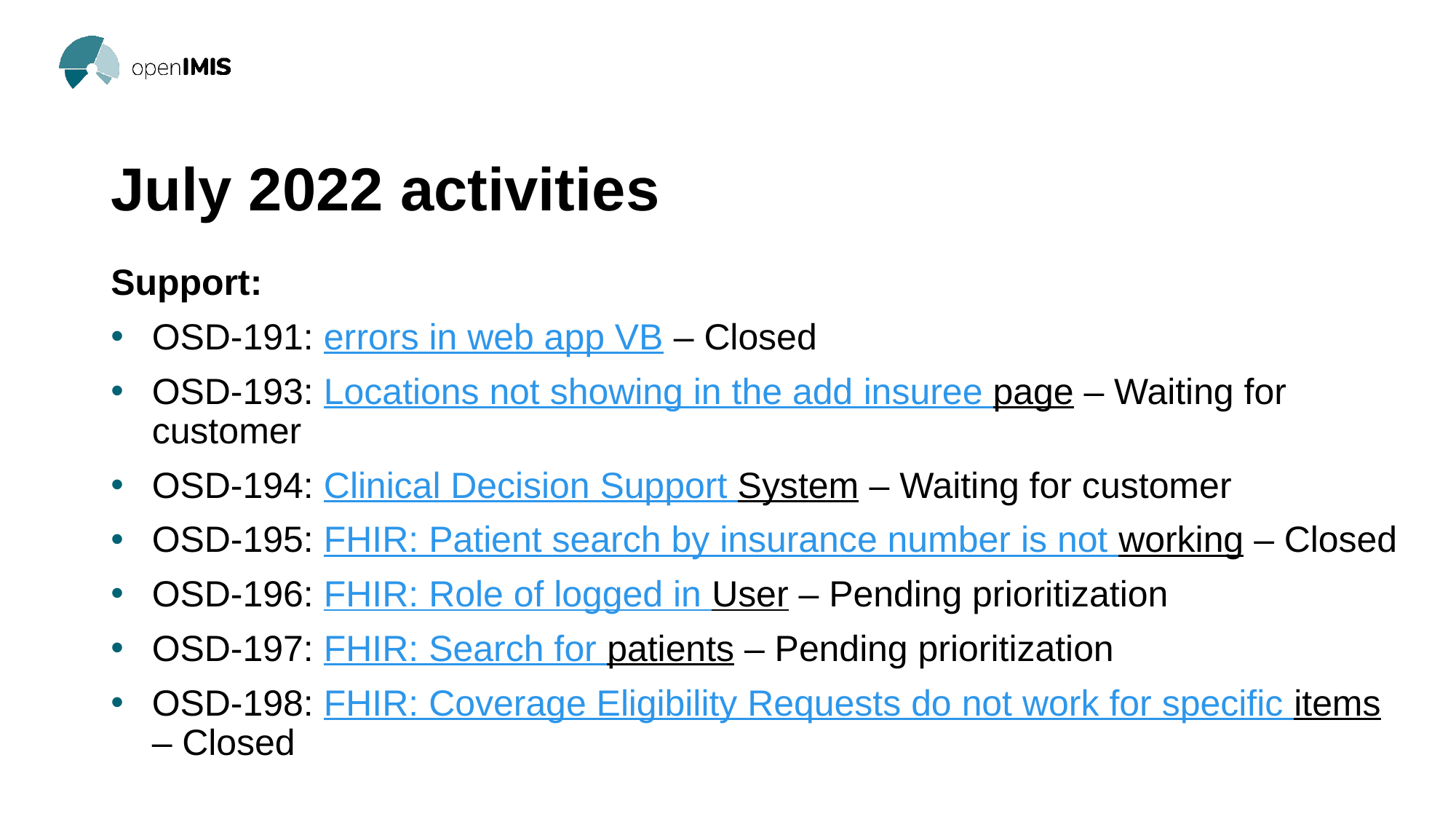

# July 2022 activities
Support:
OSD-191: errors in web app VB – Closed
OSD-193: Locations not showing in the add insuree page – Waiting for customer
OSD-194: Clinical Decision Support System – Waiting for customer
OSD-195: FHIR: Patient search by insurance number is not working – Closed
OSD-196: FHIR: Role of logged in User – Pending prioritization
OSD-197: FHIR: Search for patients – Pending prioritization
OSD-198: FHIR: Coverage Eligibility Requests do not work for specific items – Closed